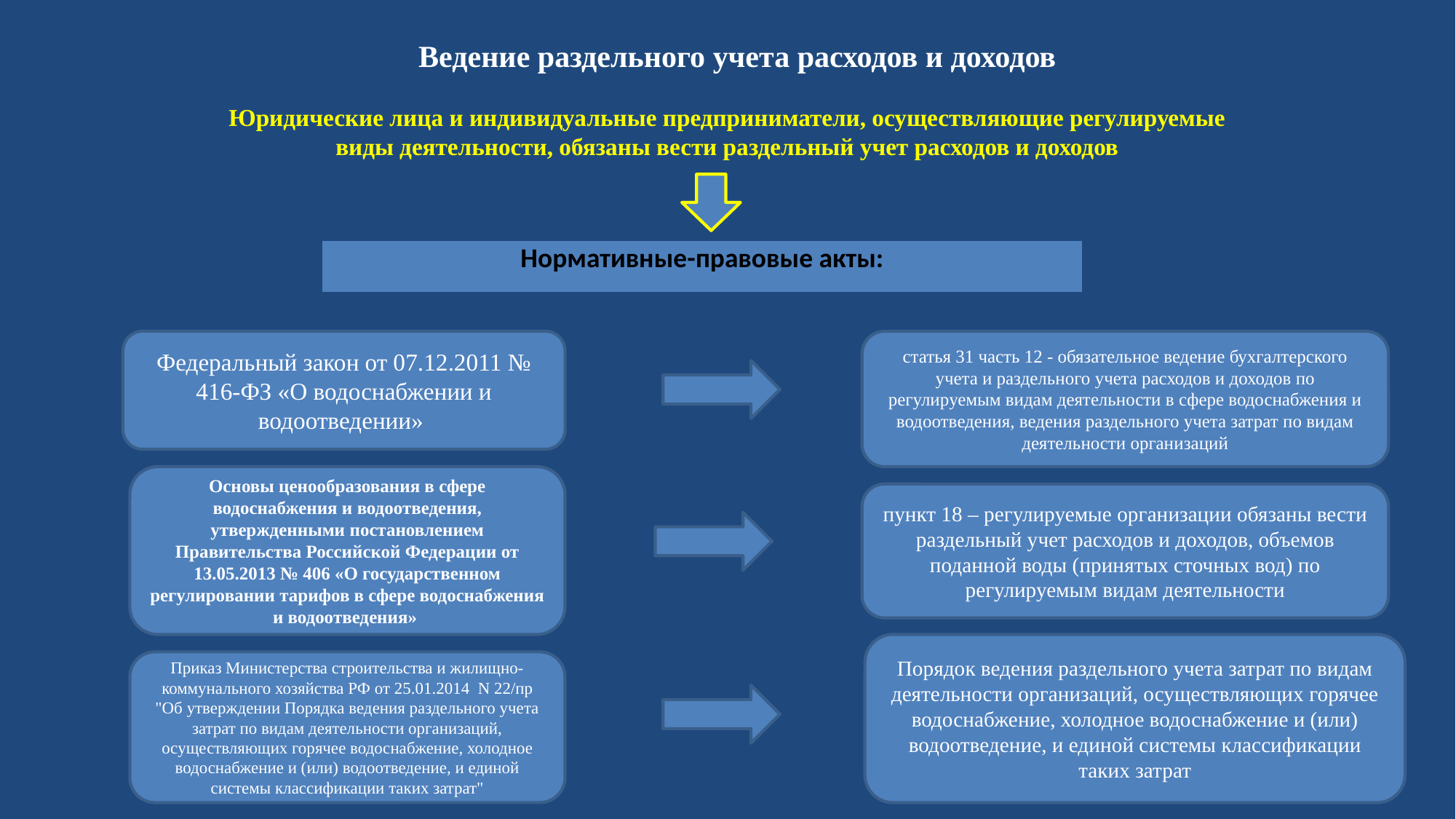

# Ведение раздельного учета расходов и доходов
Юридические лица и индивидуальные предприниматели, осуществляющие регулируемые виды деятельности, обязаны вести раздельный учет расходов и доходов

| Нормативные-правовые акты: |
| --- |
Федеральный закон от 07.12.2011 № 416-ФЗ «О водоснабжении и водоотведении»
статья 31 часть 12 - обязательное ведение бухгалтерского учета и раздельного учета расходов и доходов по регулируемым видам деятельности в сфере водоснабжения и водоотведения, ведения раздельного учета затрат по видам деятельности организаций

Основы ценообразования в сфере водоснабжения и водоотведения, утвержденными постановлением Правительства Российской Федерации от 13.05.2013 № 406 «О государственном регулировании тарифов в сфере водоснабжения и водоотведения»
пункт 18 – регулируемые организации обязаны вести раздельный учет расходов и доходов, объемов поданной воды (принятых сточных вод) по регулируемым видам деятельности

Порядок ведения раздельного учета затрат по видам деятельности организаций, осуществляющих горячее водоснабжение, холодное водоснабжение и (или) водоотведение, и единой системы классификации таких затрат
Приказ Министерства строительства и жилищно-коммунального хозяйства РФ от 25.01.2014  N 22/пр "Об утверждении Порядка ведения раздельного учета затрат по видам деятельности организаций, осуществляющих горячее водоснабжение, холодное водоснабжение и (или) водоотведение, и единой системы классификации таких затрат"